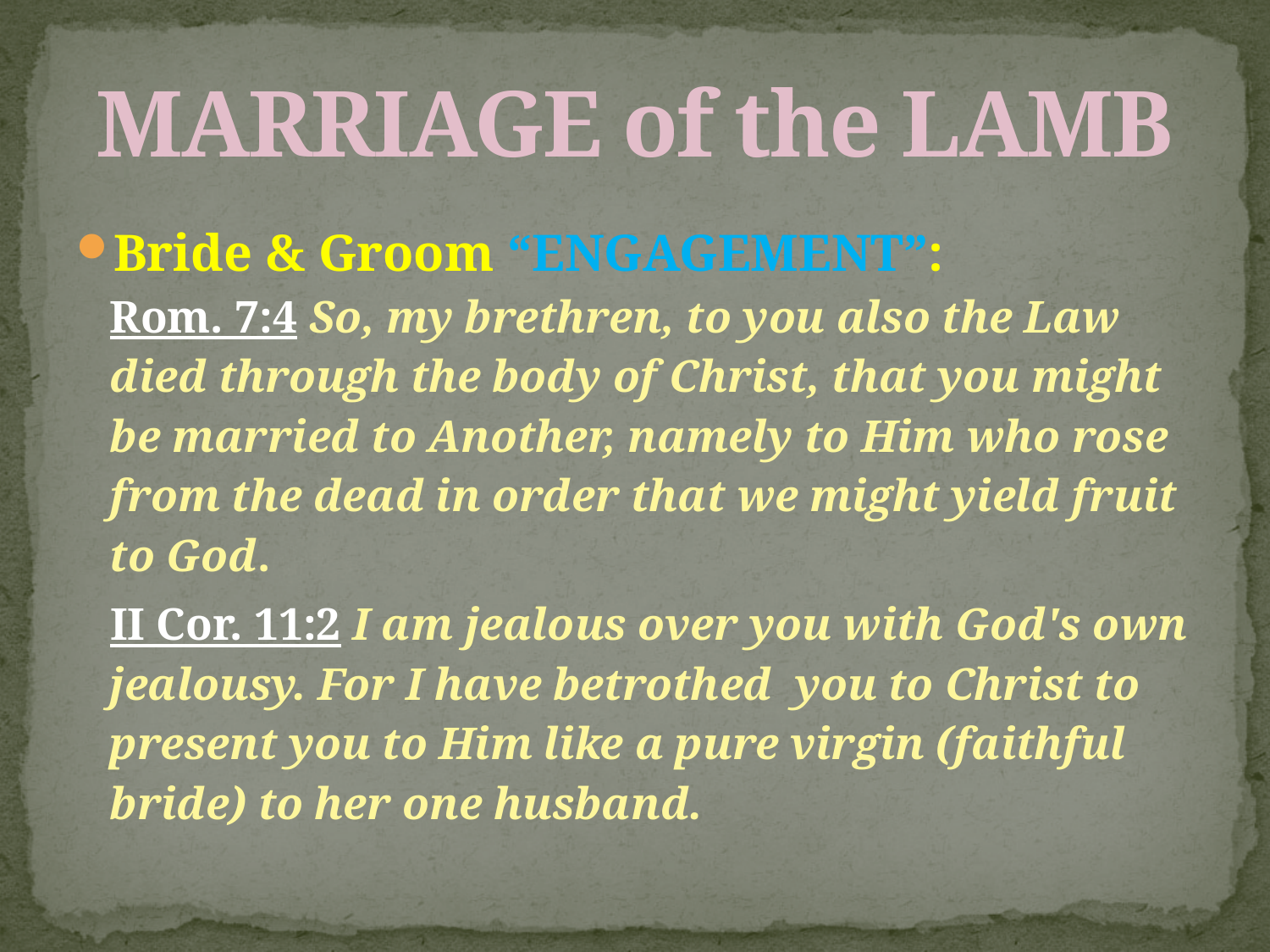

# MARRIAGE of the LAMB
Bride & Groom “ENGAGEMENT”:                Rom. 7:4 So, my brethren, to you also the Law died through the body of Christ, that you might be married to Another, namely to Him who rose from the dead in order that we might yield fruit to God.
   II Cor. 11:2 I am jealous over you with God's own jealousy. For I have betrothed  you to Christ to present you to Him like a pure virgin (faithful bride) to her one husband.